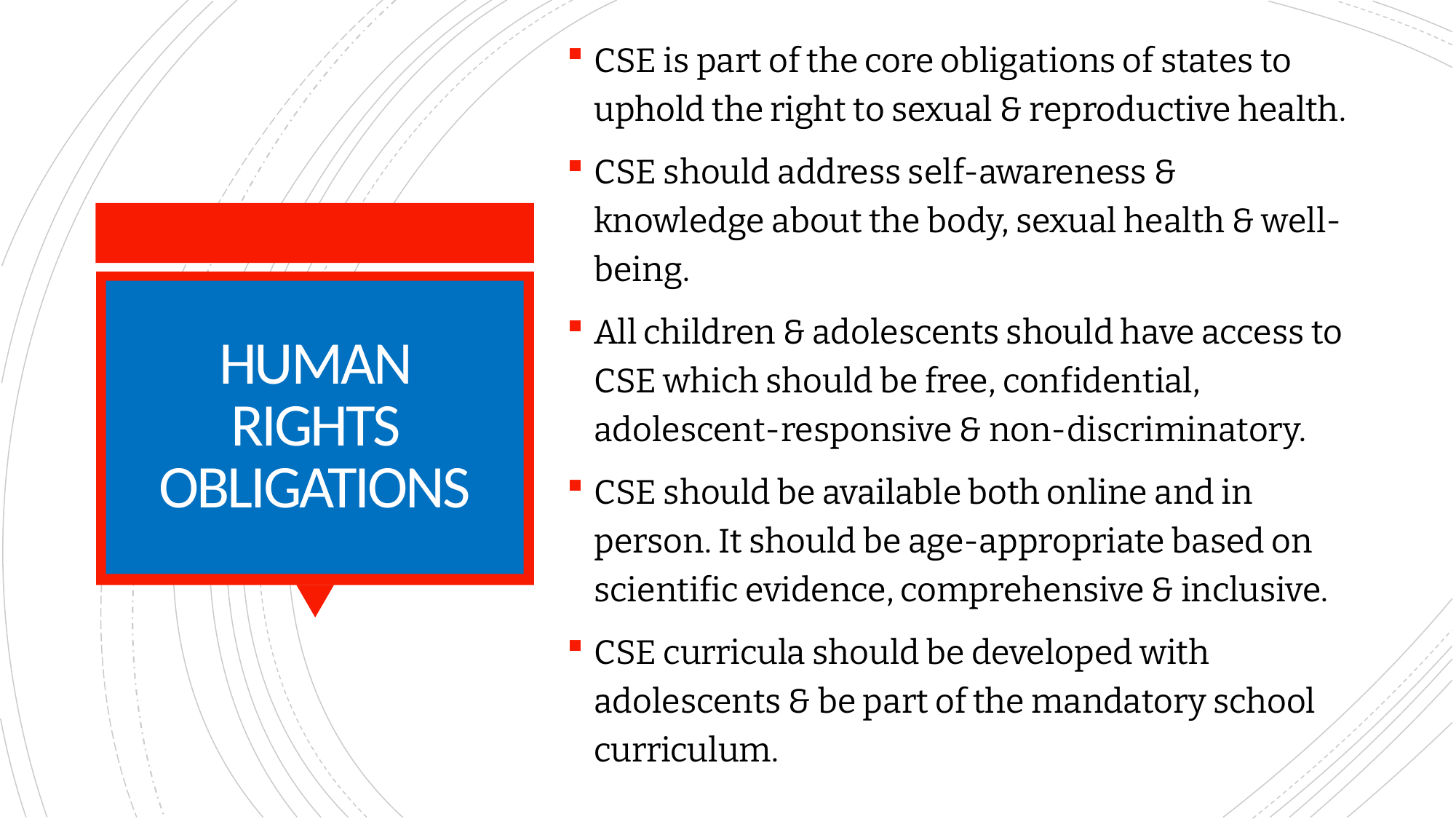

CSE is part of the core obligations of states to uphold the right to sexual & reproductive health.
CSE should address self-awareness & knowledge about the body, sexual health & well-being.
All children & adolescents should have access to CSE which should be free, confidential, adolescent-responsive & non-discriminatory.
CSE should be available both online and in person. It should be age-appropriate based on scientific evidence, comprehensive & inclusive.
CSE curricula should be developed with adolescents & be part of the mandatory school curriculum.
# HUMAN RIGHTS OBLIGATIONS